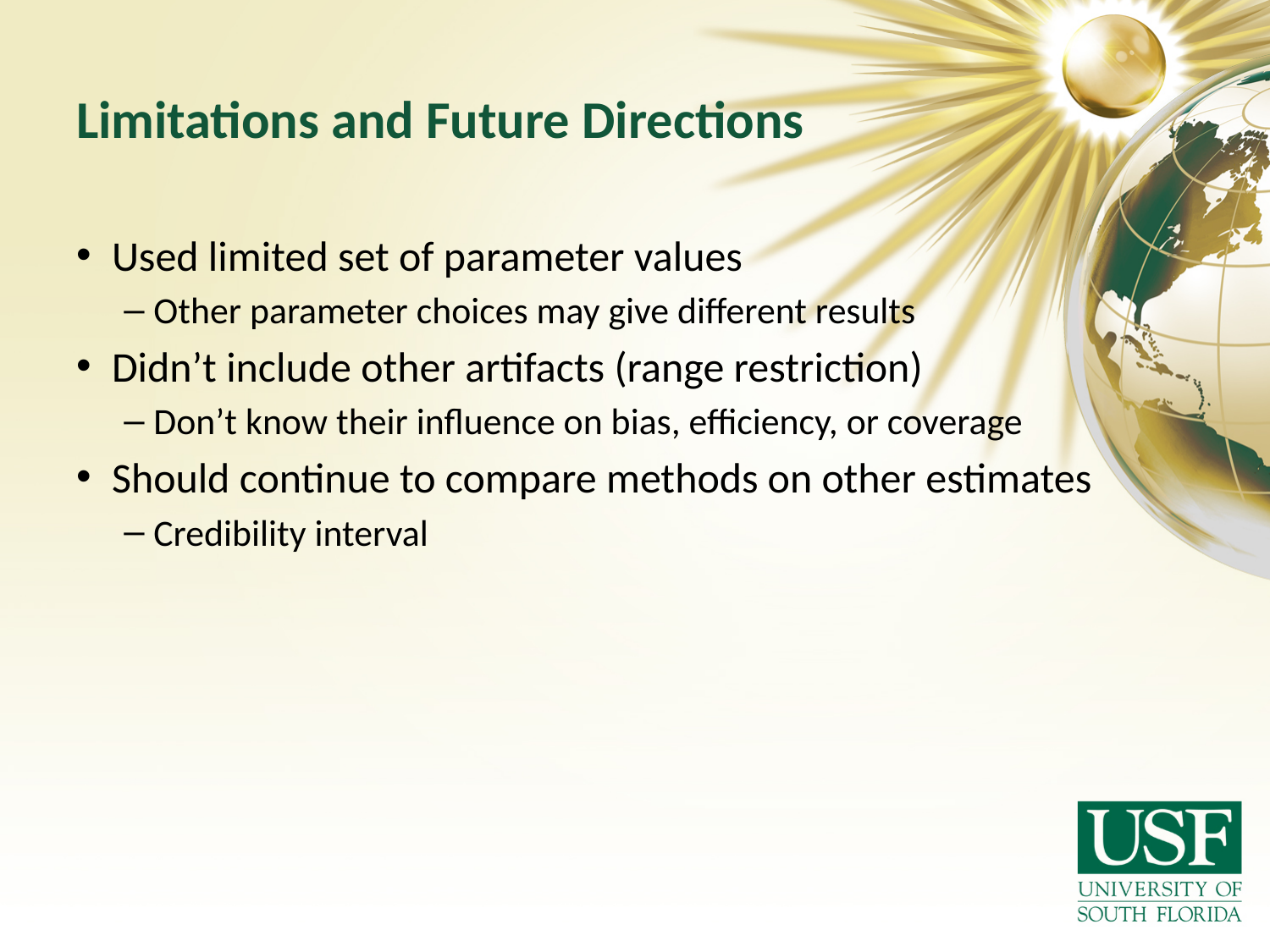

# Limitations and Future Directions
Used limited set of parameter values
Other parameter choices may give different results
Didn’t include other artifacts (range restriction)
Don’t know their influence on bias, efficiency, or coverage
Should continue to compare methods on other estimates
Credibility interval